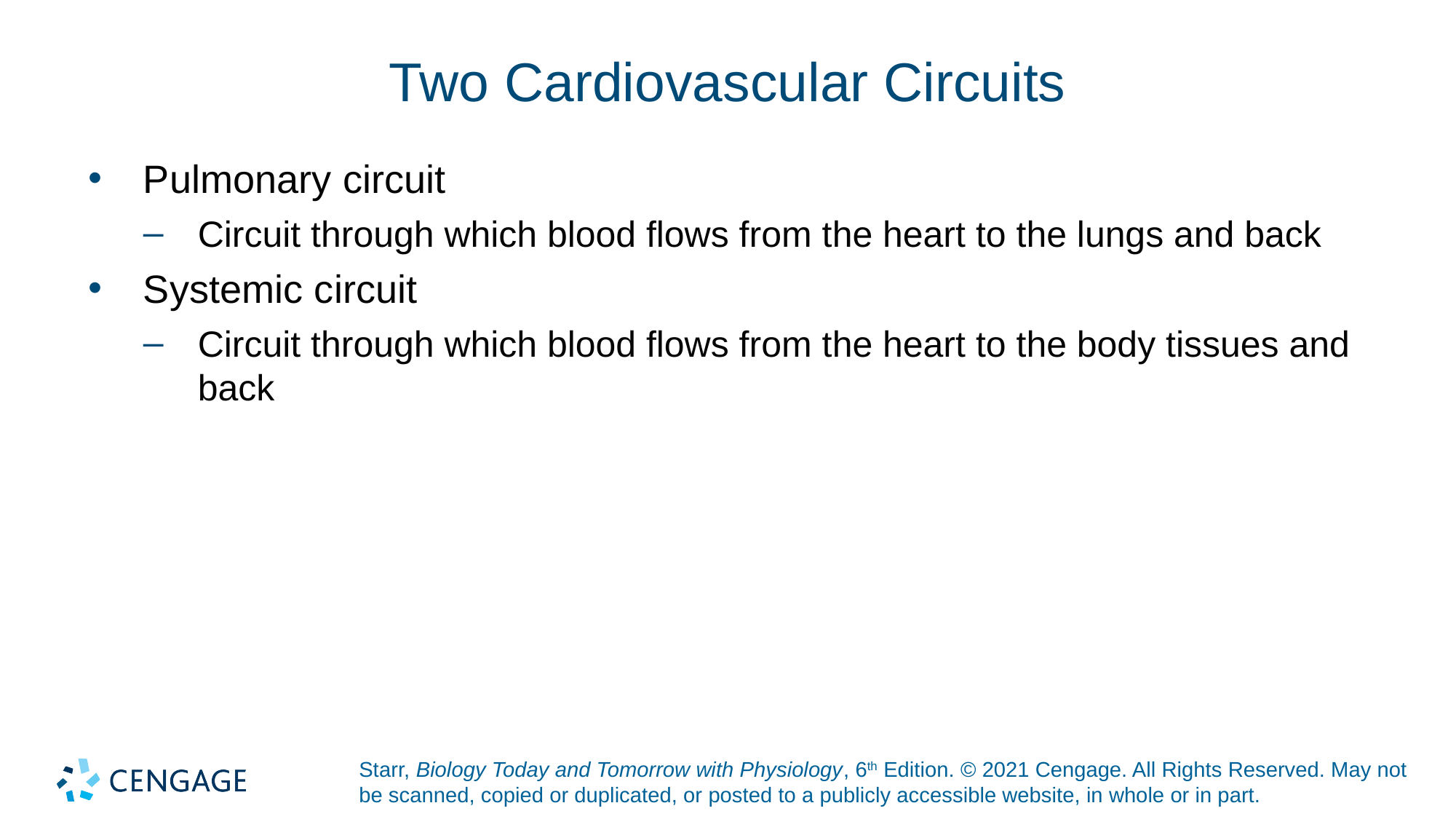

# Two Cardiovascular Circuits
Pulmonary circuit
Circuit through which blood flows from the heart to the lungs and back
Systemic circuit
Circuit through which blood flows from the heart to the body tissues and back